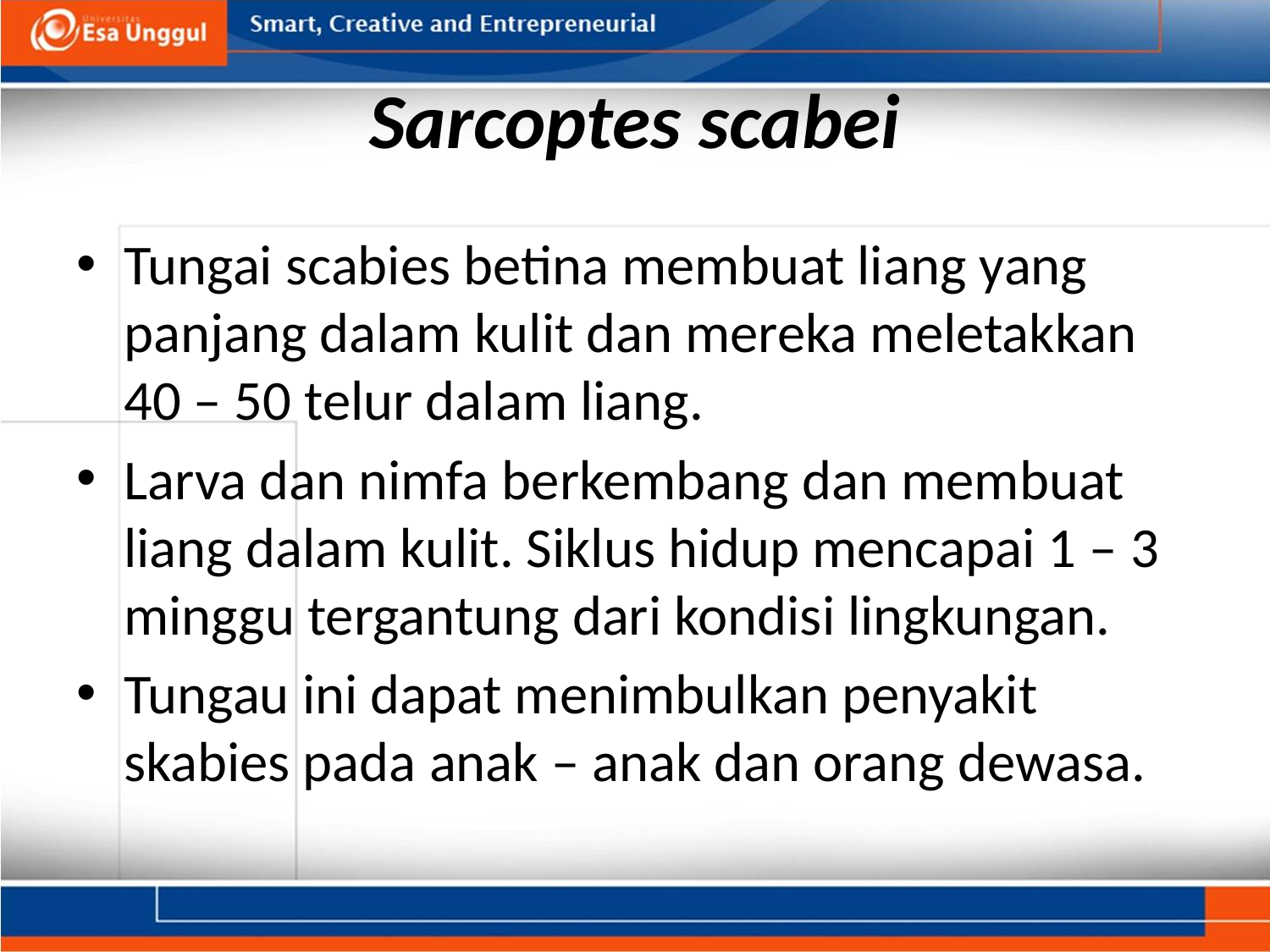

# Sarcoptes scabei
Tungai scabies betina membuat liang yang panjang dalam kulit dan mereka meletakkan 40 – 50 telur dalam liang.
Larva dan nimfa berkembang dan membuat liang dalam kulit. Siklus hidup mencapai 1 – 3 minggu tergantung dari kondisi lingkungan.
Tungau ini dapat menimbulkan penyakit skabies pada anak – anak dan orang dewasa.